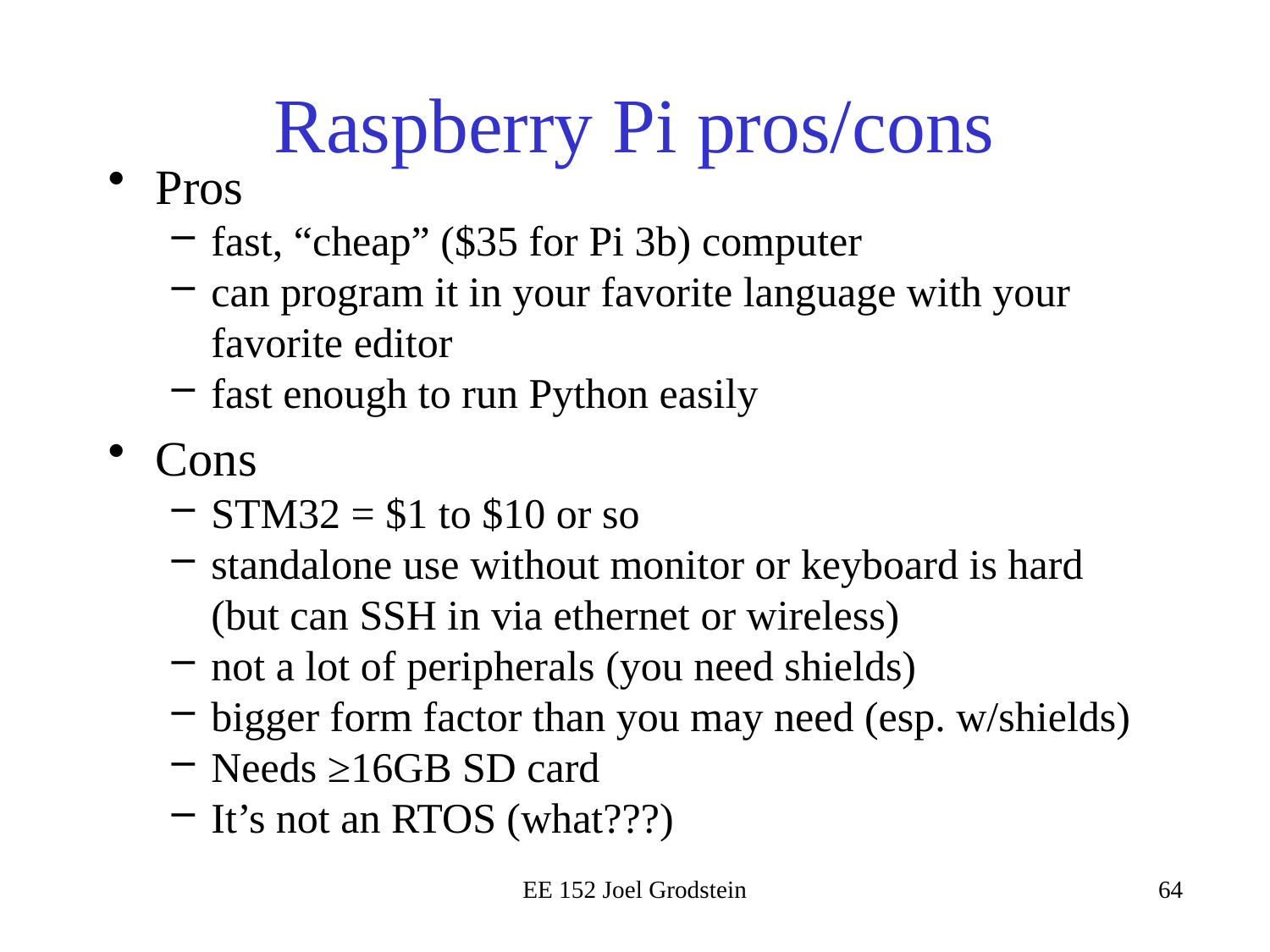

# Raspberry Pi pros/cons
Pros
fast, “cheap” ($35 for Pi 3b) computer
can program it in your favorite language with your favorite editor
fast enough to run Python easily
Cons
STM32 = $1 to $10 or so
standalone use without monitor or keyboard is hard (but can SSH in via ethernet or wireless)
not a lot of peripherals (you need shields)
bigger form factor than you may need (esp. w/shields)
Needs ≥16GB SD card
It’s not an RTOS (what???)
EE 152 Joel Grodstein